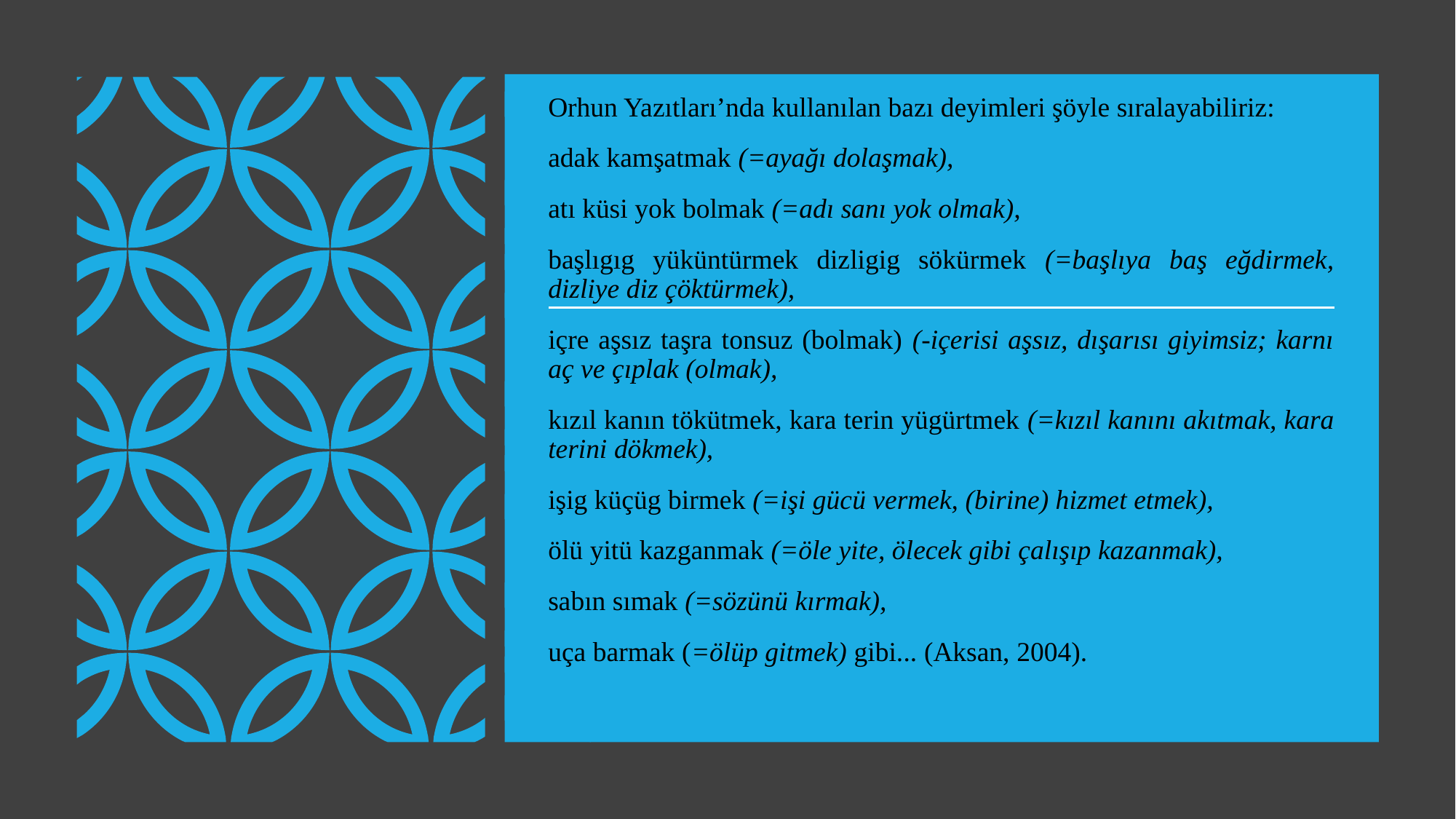

Orhun Yazıtları’nda kullanılan bazı deyimleri şöyle sıralayabiliriz:
adak kamşatmak (=ayağı dolaşmak),
atı küsi yok bolmak (=adı sanı yok olmak),
başlıgıg yüküntürmek dizligig sökürmek (=başlıya baş eğdirmek, dizliye diz çöktürmek),
içre aşsız taşra tonsuz (bolmak) (-içerisi aşsız, dışarısı giyimsiz; karnı aç ve çıplak (olmak),
kızıl kanın tökütmek, kara terin yügürtmek (=kızıl ka­nını akıtmak, kara terini dökmek),
işig küçüg birmek (=işi gücü vermek, (birine) hizmet etmek),
ölü yitü kazganmak (=öle yite, ölecek gibi çalışıp kazanmak),
sabın sımak (=sözünü kırmak),
uça barmak (=ölüp gitmek) gibi... (Aksan, 2004).